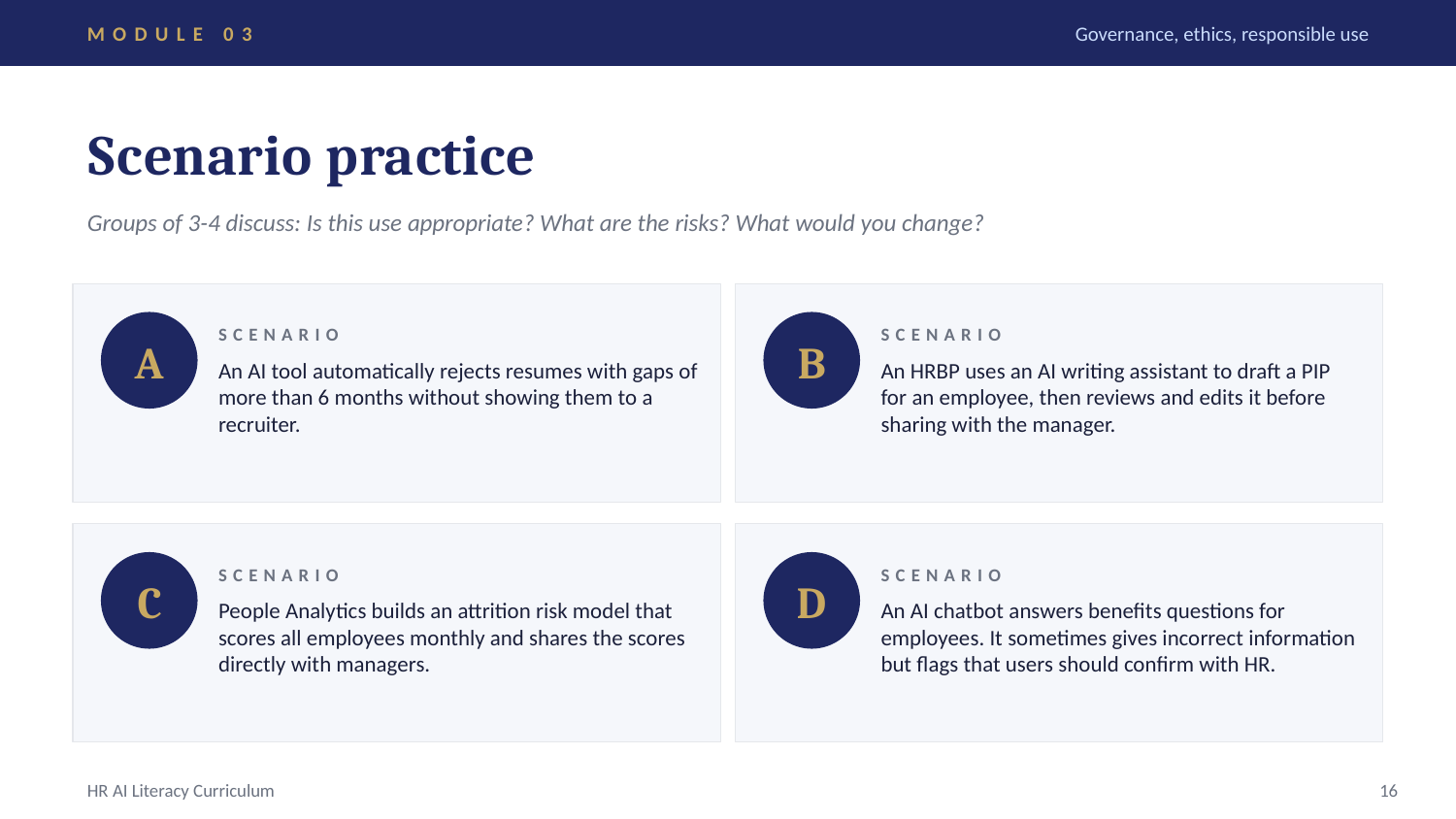

MODULE 03
Governance, ethics, responsible use
Scenario practice
Groups of 3-4 discuss: Is this use appropriate? What are the risks? What would you change?

SCENARIO
SCENARIO
A
B
An AI tool automatically rejects resumes with gaps of more than 6 months without showing them to a recruiter.
An HRBP uses an AI writing assistant to draft a PIP for an employee, then reviews and edits it before sharing with the manager.

SCENARIO
SCENARIO
C
D
People Analytics builds an attrition risk model that scores all employees monthly and shares the scores directly with managers.
An AI chatbot answers benefits questions for employees. It sometimes gives incorrect information but flags that users should confirm with HR.
HR AI Literacy Curriculum
16